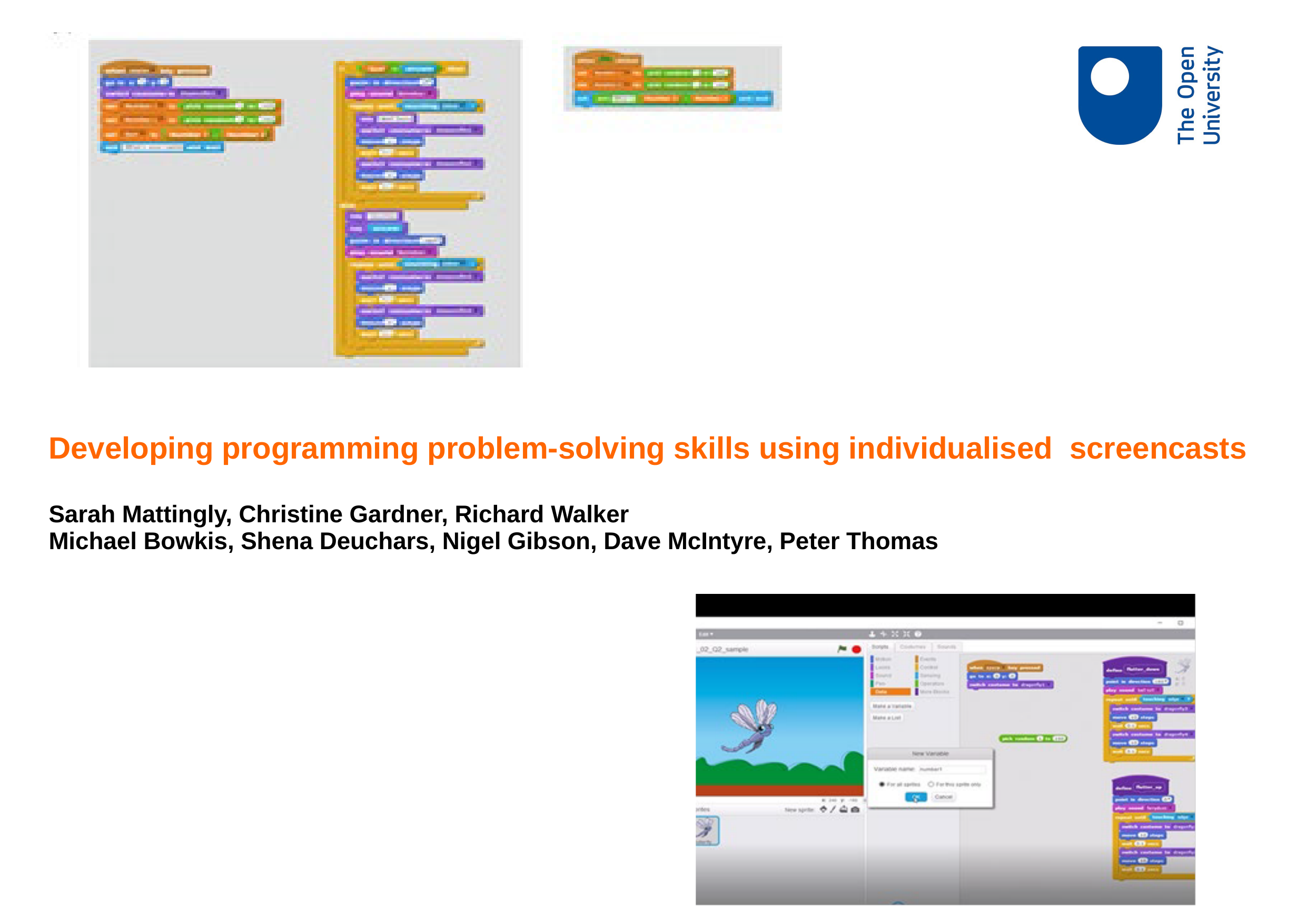

# Developing programming problem-solving skills using individualised  screencasts
Sarah Mattingly, Christine Gardner, Richard Walker
Michael Bowkis, Shena Deuchars, Nigel Gibson, Dave McIntyre, Peter Thomas